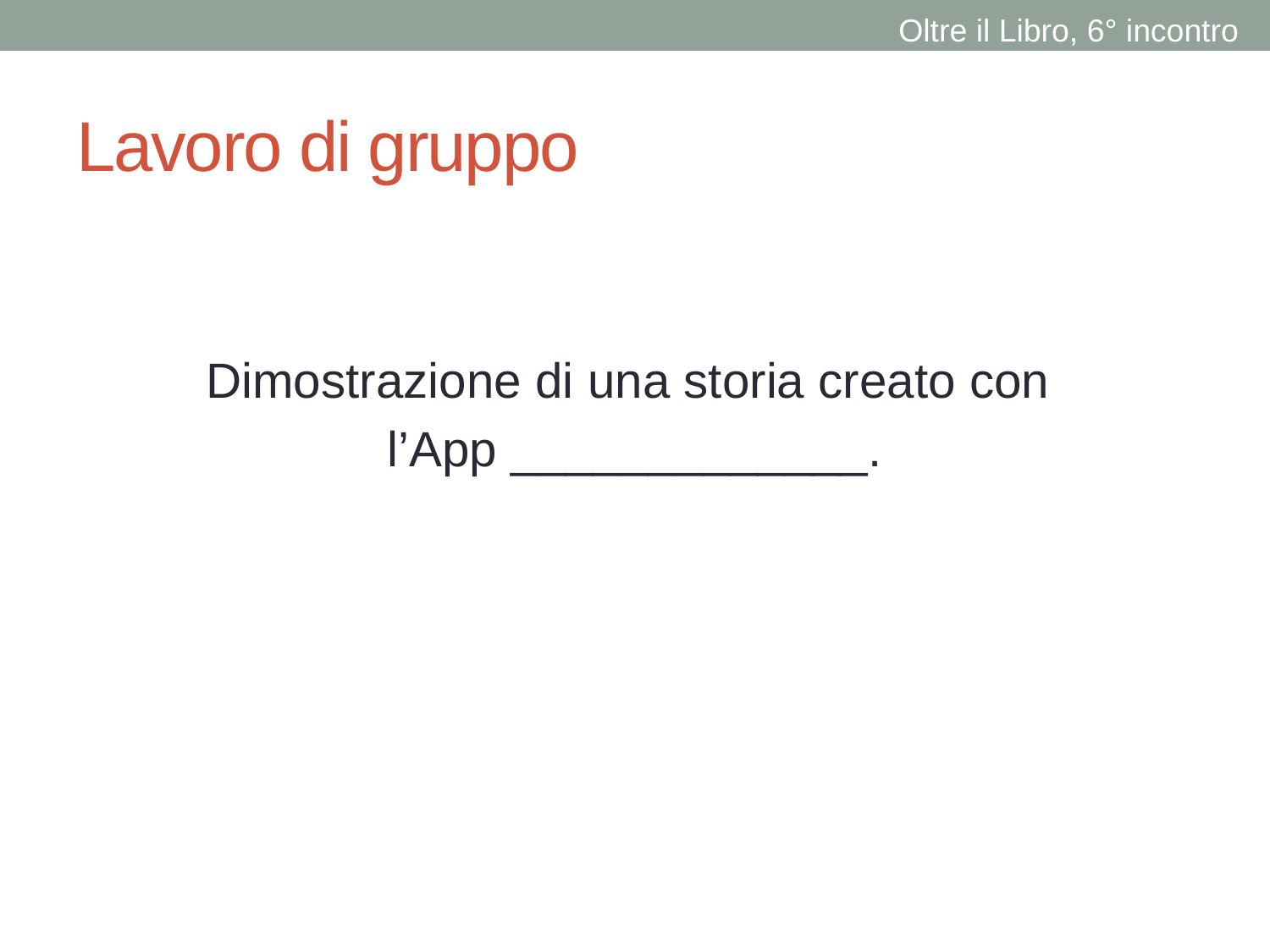

Oltre il Libro, 6° incontro
# Lavoro di gruppo

Dimostrazione di una storia creato con
l’App _____________.